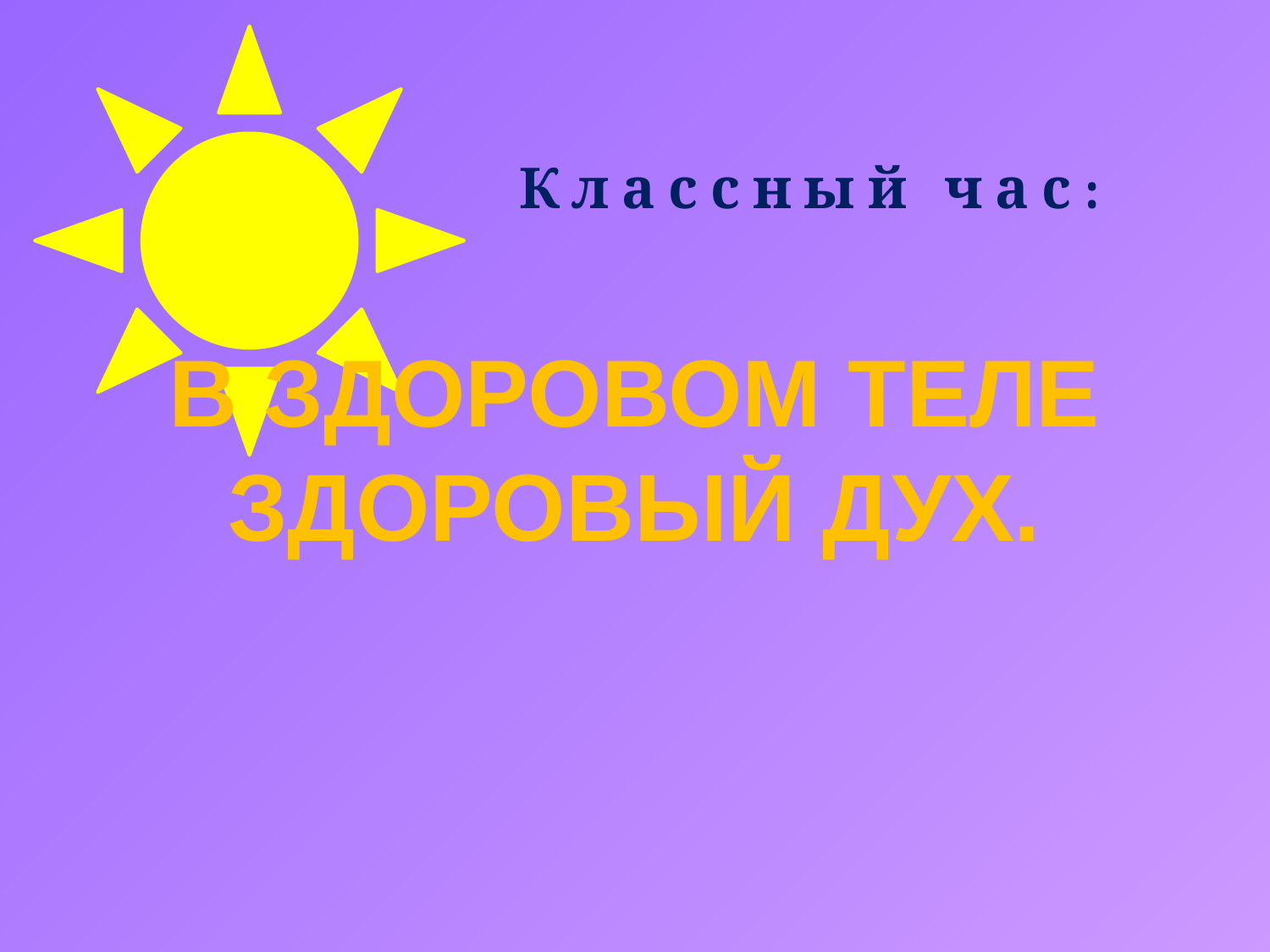

К л а с с н ы й   ч а с :
# В здоровом теле здоровый дух.